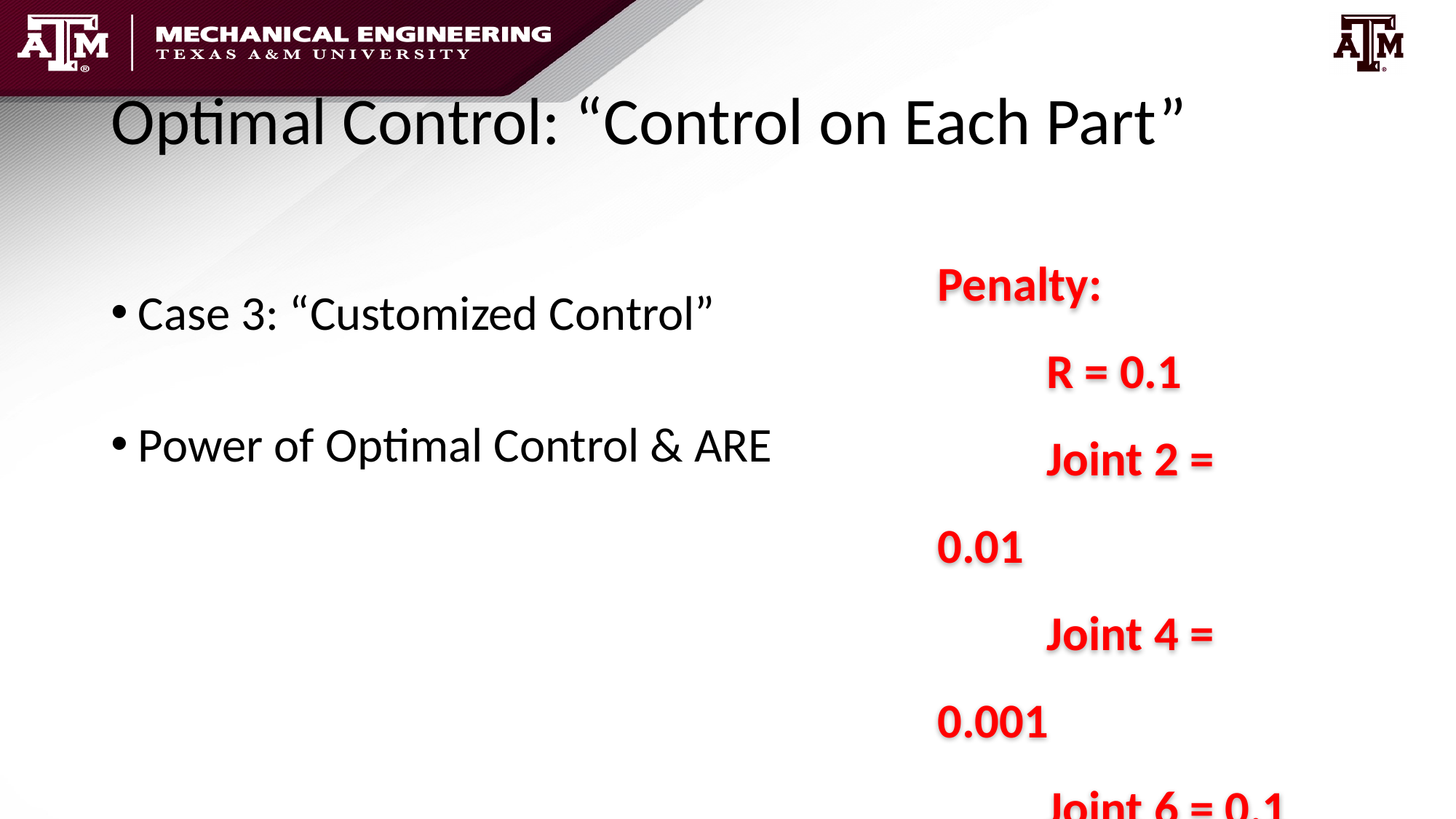

# Optimal Control: “Control on Each Part”
Case 3: “Customized Control”
Power of Optimal Control & ARE
Penalty:
	R = 0.1
	Joint 2 = 0.01
	Joint 4 = 0.001
	Joint 6 = 0.1
	Others: 1